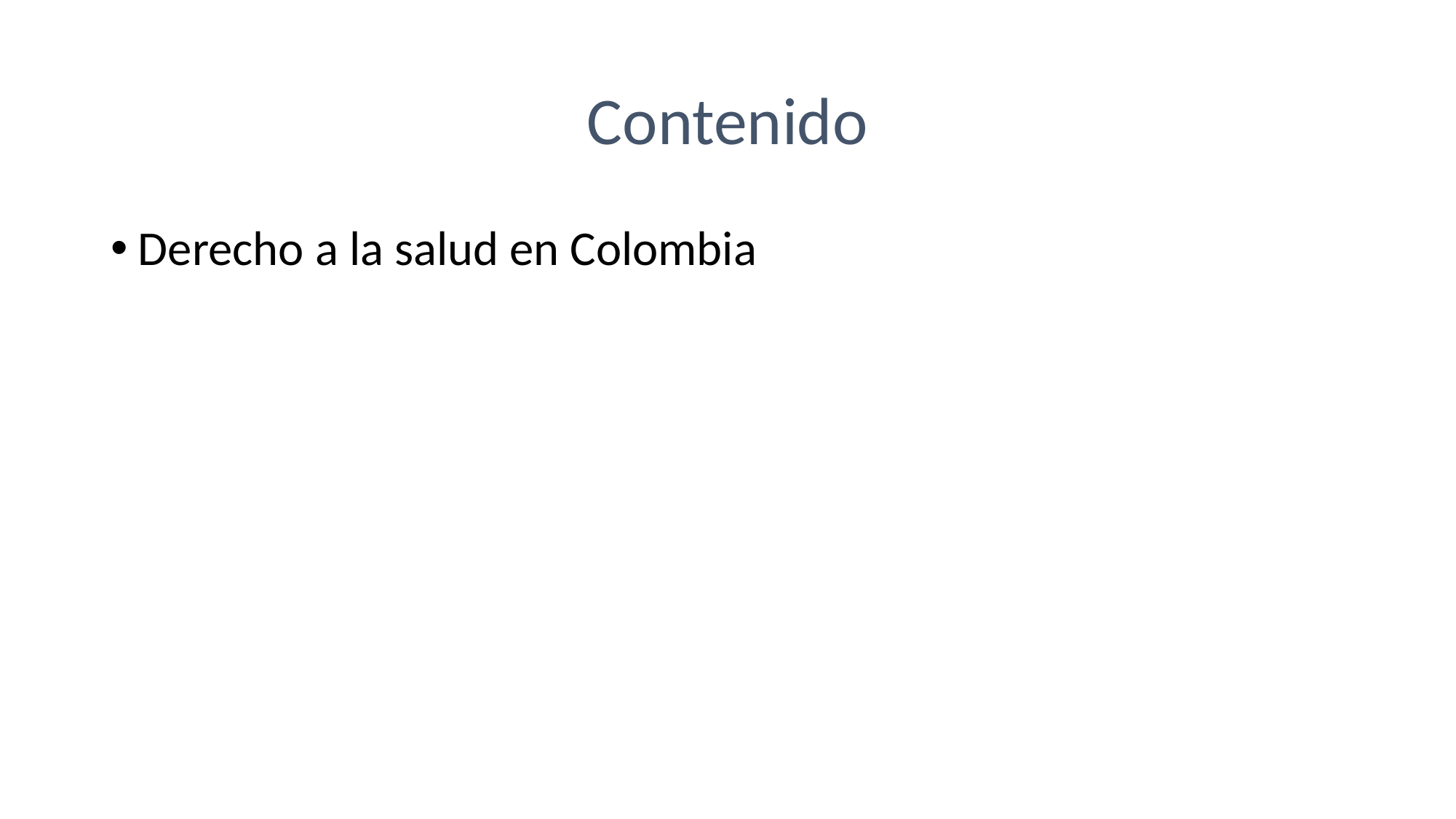

# Contenido
Derecho a la salud en Colombia